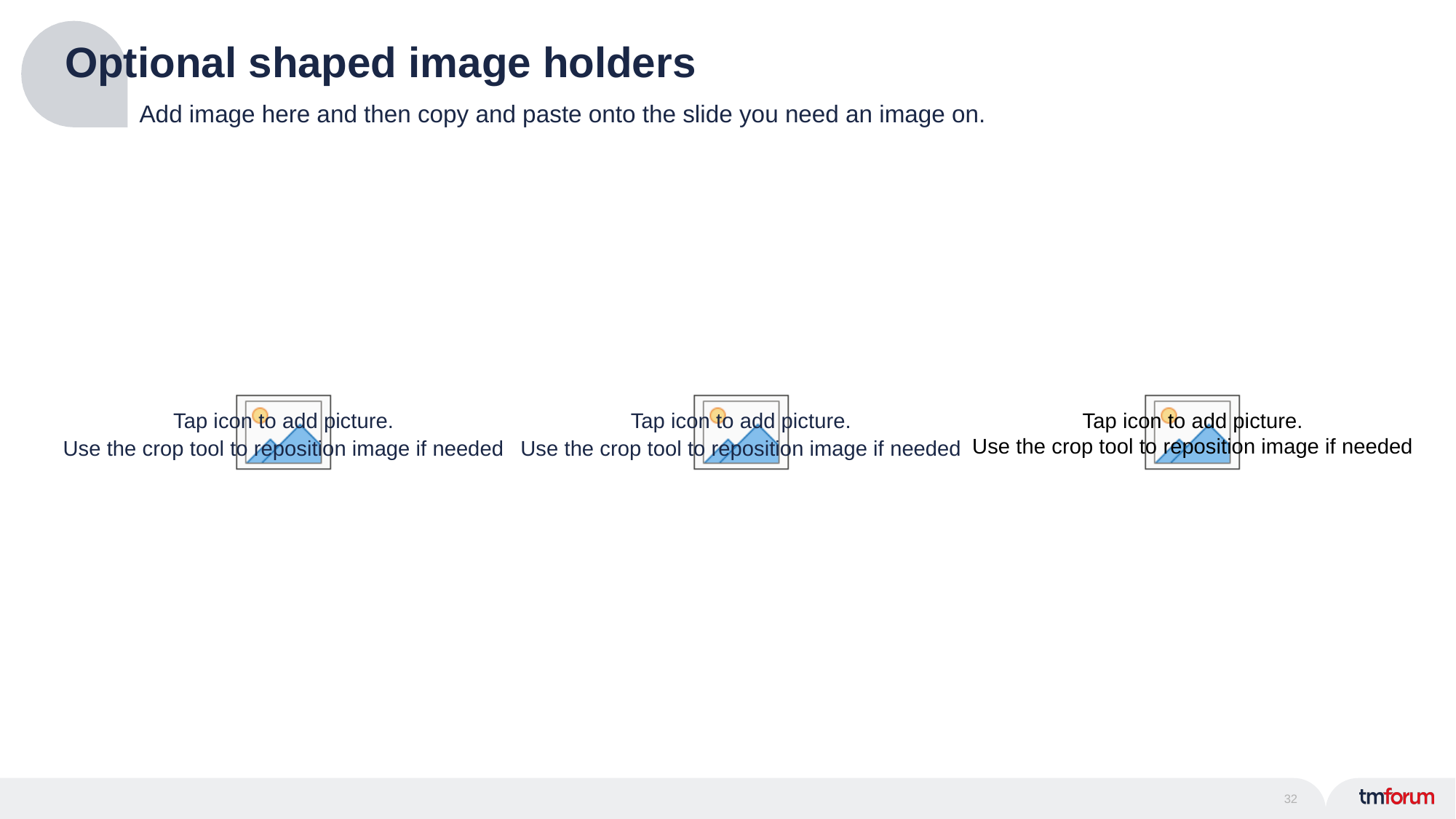

# Optional shaped image holders
Add image here and then copy and paste onto the slide you need an image on.

32